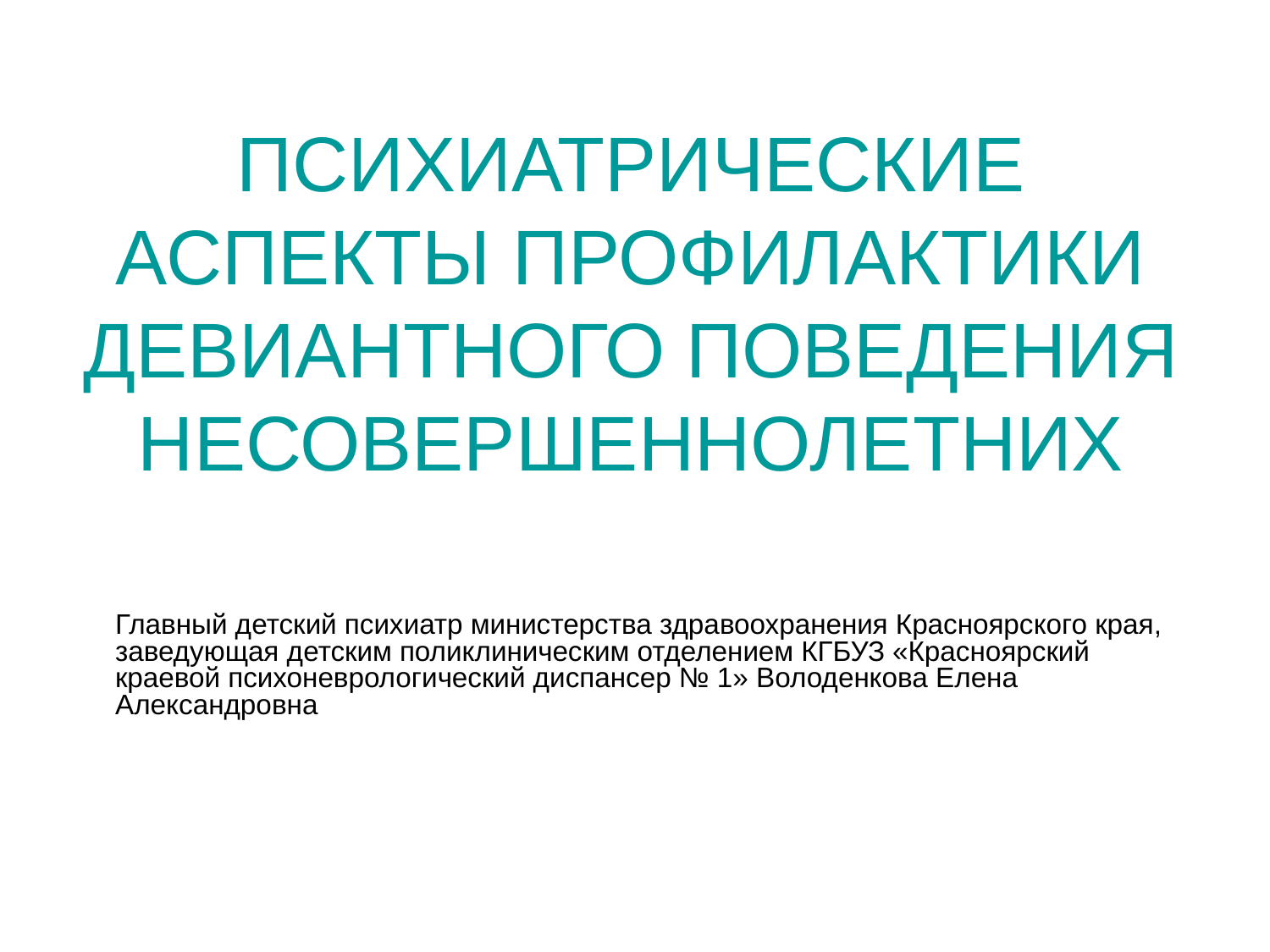

# ПСИХИАТРИЧЕСКИЕ АСПЕКТЫ ПРОФИЛАКТИКИ ДЕВИАНТНОГО ПОВЕДЕНИЯ НЕСОВЕРШЕННОЛЕТНИХ
	Главный детский психиатр министерства здравоохранения Красноярского края, заведующая детским поликлиническим отделением КГБУЗ «Красноярский краевой психоневрологический диспансер № 1» Володенкова Елена Александровна